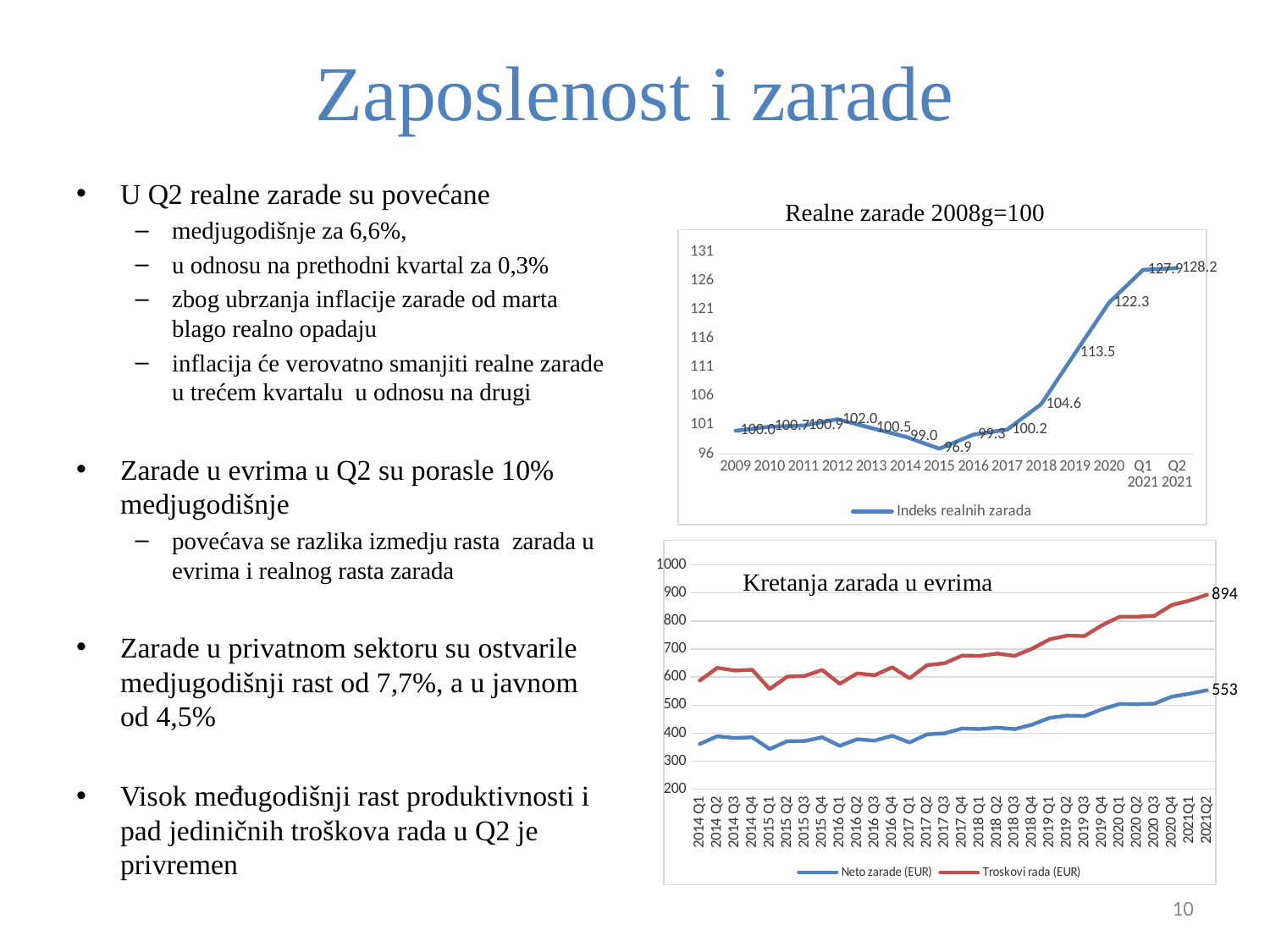

# Zaposlenost i zarade
U Q2 realne zarade su povećane
medjugodišnje za 6,6%,
u odnosu na prethodni kvartal za 0,3%
zbog ubrzanja inflacije zarade od marta blago realno opadaju
inflacija će verovatno smanjiti realne zarade u trećem kvartalu  u odnosu na drugi

Zarade u evrima u Q2 su porasle 10% medjugodišnje
povećava se razlika izmedju rasta  zarada u evrima i realnog rasta zarada

Zarade u privatnom sektoru su ostvarile medjugodišnji rast od 7,7%, a u javnom od 4,5%

Visok međugodišnji rast produktivnosti i pad jediničnih troškova rada u Q2 je privremen

Realne zarade 2008g=100

### Chart

| Category |  |
|---|---|
| 2009 | 100.0 |
| 2010 | 100.7 |
| 2011 | 100.90140000000002 |
| 2012 | 102.01131540000007 |
| 2013 | 100.48114566900013 |
| 2014 | 98.97392848396503 |
| 2015 | 96.89547598580175 |
| 2016 | 99.3178628854468 |
| 2017 | 100.21172365141591 |
| 2018 | 104.62103949207813 |
| 2019 | 113.51382784890475 |
| 2020 | 122.25439259327041 |
| Q1 2021 | 127.94044412014082 |
| Q2 2021 | 128.24485783034052 |

### Chart

| Category | Neto zarade (EUR) | Troskovi rada (EUR) |
|---|---|---|
| 2014 Q1 | 361.310536082561 | 587.5528222412568 |
| 2014 Q2 | 389.10337520760686 | 632.8874444117685 |
| 2014 Q3 | 382.8576402854993 | 623.4133765989659 |
| 2014 Q4 | 385.3798537564337 | 626.0682226371338 |
| 2015 Q1 | 343.31934328898825 | 557.3713035408254 |
| 2015 Q2 | 371.29119678662914 | 601.4577125357672 |
| 2015 Q3 | 372.01213322364225 | 603.9396370387352 |
| 2015 Q4 | 385.4632646899847 | 625.7085511430796 |
| 2016 Q1 | 354.7657458299347 | 575.9907775814879 |
| 2016 Q2 | 378.42609646369607 | 613.4232595429261 |
| 2016 Q3 | 373.42443834539415 | 606.6507273263455 |
| 2016 Q4 | 390.7520835271467 | 634.8066572559325 |
| 2017 Q1 | 366.78019524845297 | 595.6878248530504 |
| 2017 Q2 | 395.9964882184695 | 642.6047813476907 |
| 2017 Q3 | 399.49659283377895 | 649.0296980932196 |
| 2017 Q4 | 416.42621061123697 | 676.7314692864707 |
| 2018 Q1 | 414.50839238630465 | 675.490064908246 |
| 2018 Q2 | 419.50194723638225 | 683.8629782612254 |
| 2018 Q3 | 414.4591547000892 | 675.6503325254137 |
| 2018 Q4 | 430.4400475759267 | 701.0777849678681 |
| 2019 Q1 | 454.5303955886076 | 734.5609362078653 |
| 2019 Q2 | 462.4456912941375 | 747.9959799570535 |
| 2019 Q3 | 461.1376779200926 | 746.3170540599936 |
| 2019 Q4 | 485.44957318850794 | 784.8788193759198 |
| 2020 Q1 | 503.9830825332817 | 815.2508954924465 |
| 2020 Q2 | 503.37645893457255 | 815.3999573792677 |
| 2020 Q3 | 505.2794732436516 | 818.4004806336858 |
| 2020 Q4 | 530.5083224517127 | 857.3936541666959 |
| 2021Q1 | 540.570169103274 | 872.8619789009124 |
| 2021Q2 | 552.9652270467553 | 893.7486004243937 |
Kretanja zarada u evrima
10